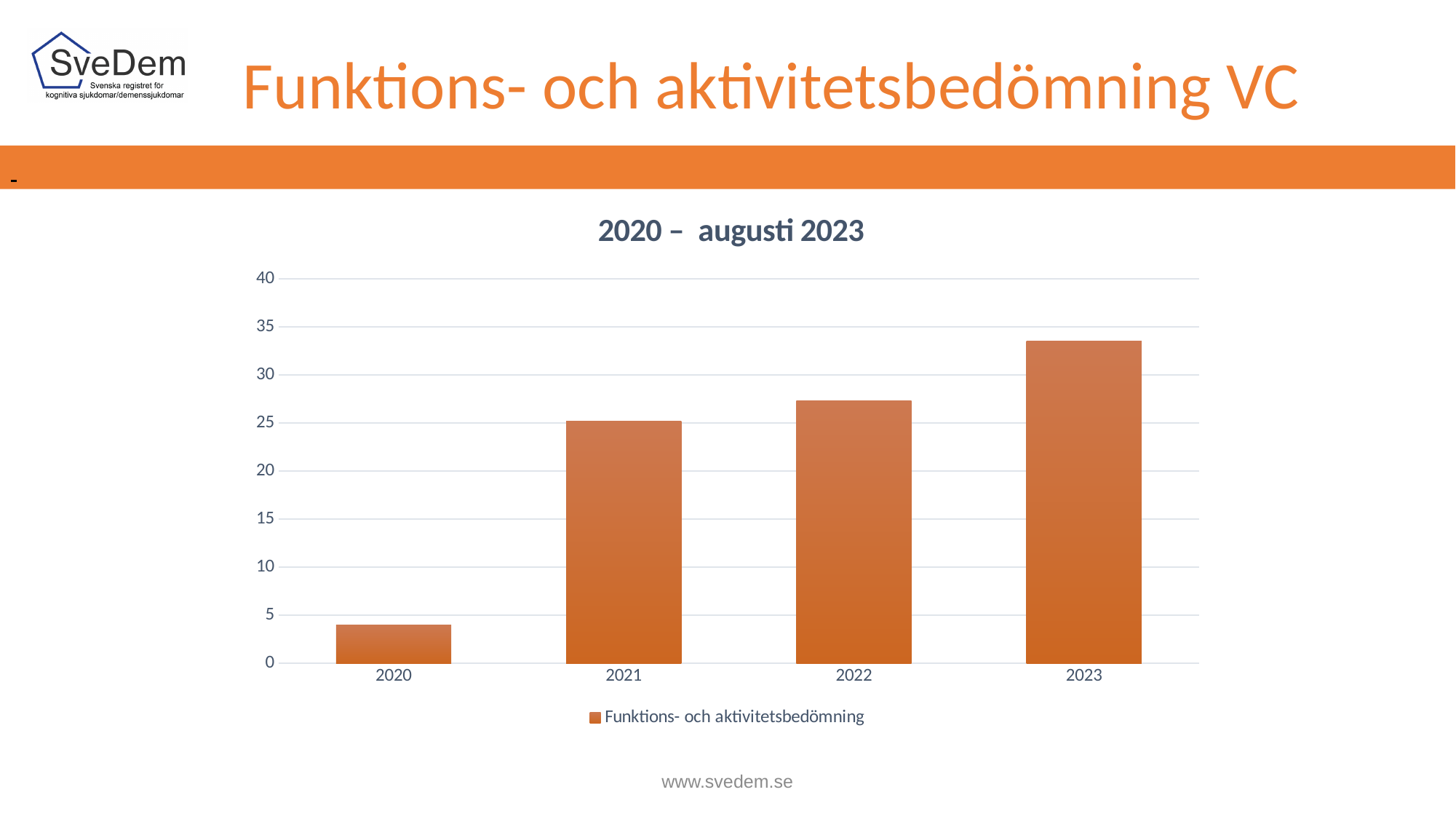

# Funktions- och aktivitetsbedömning VC

[unsupported chart]

www.svedem.se